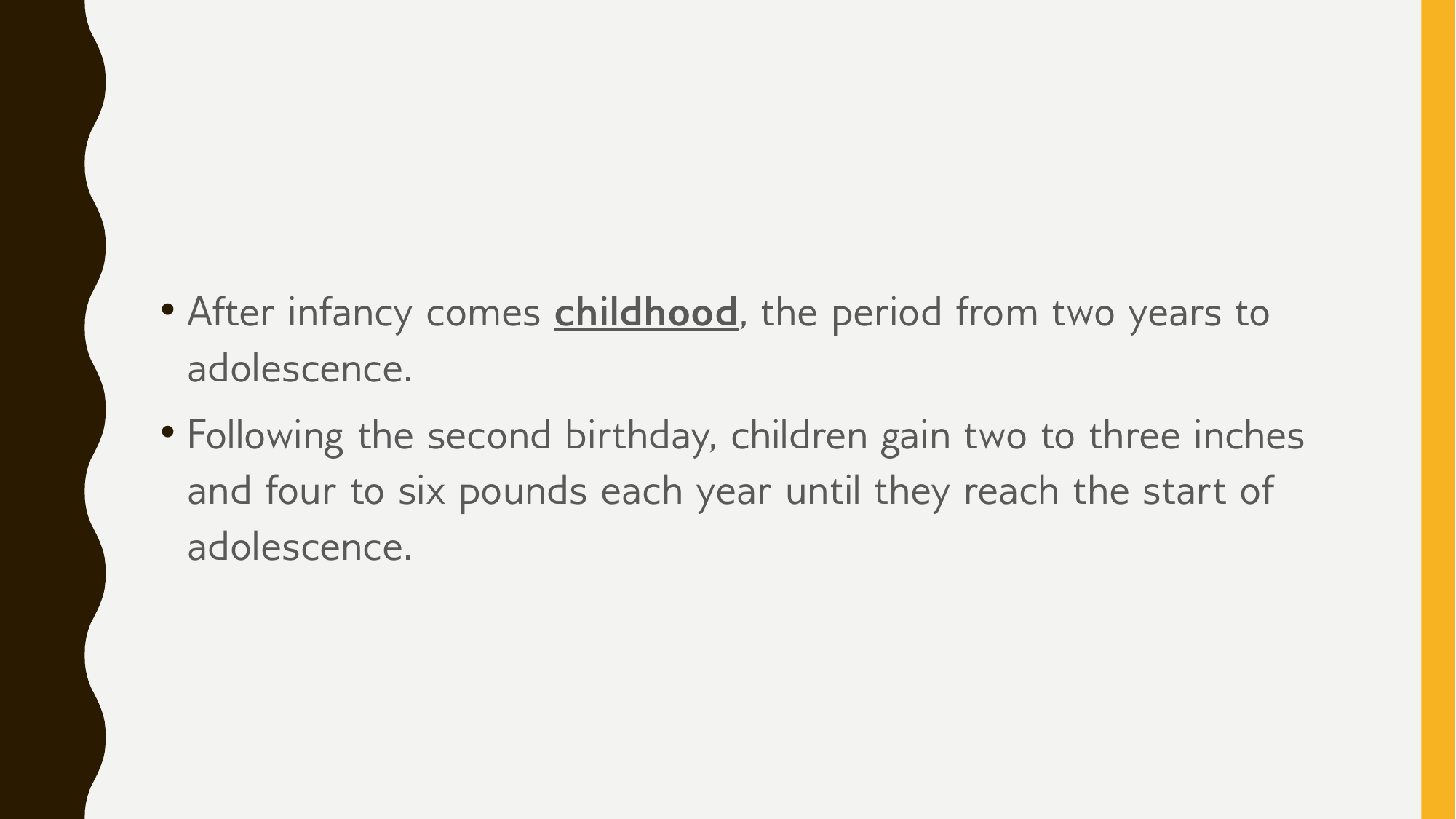

#
After infancy comes childhood, the period from two years to adolescence.
Following the second birthday, children gain two to three inches and four to six pounds each year until they reach the start of adolescence.